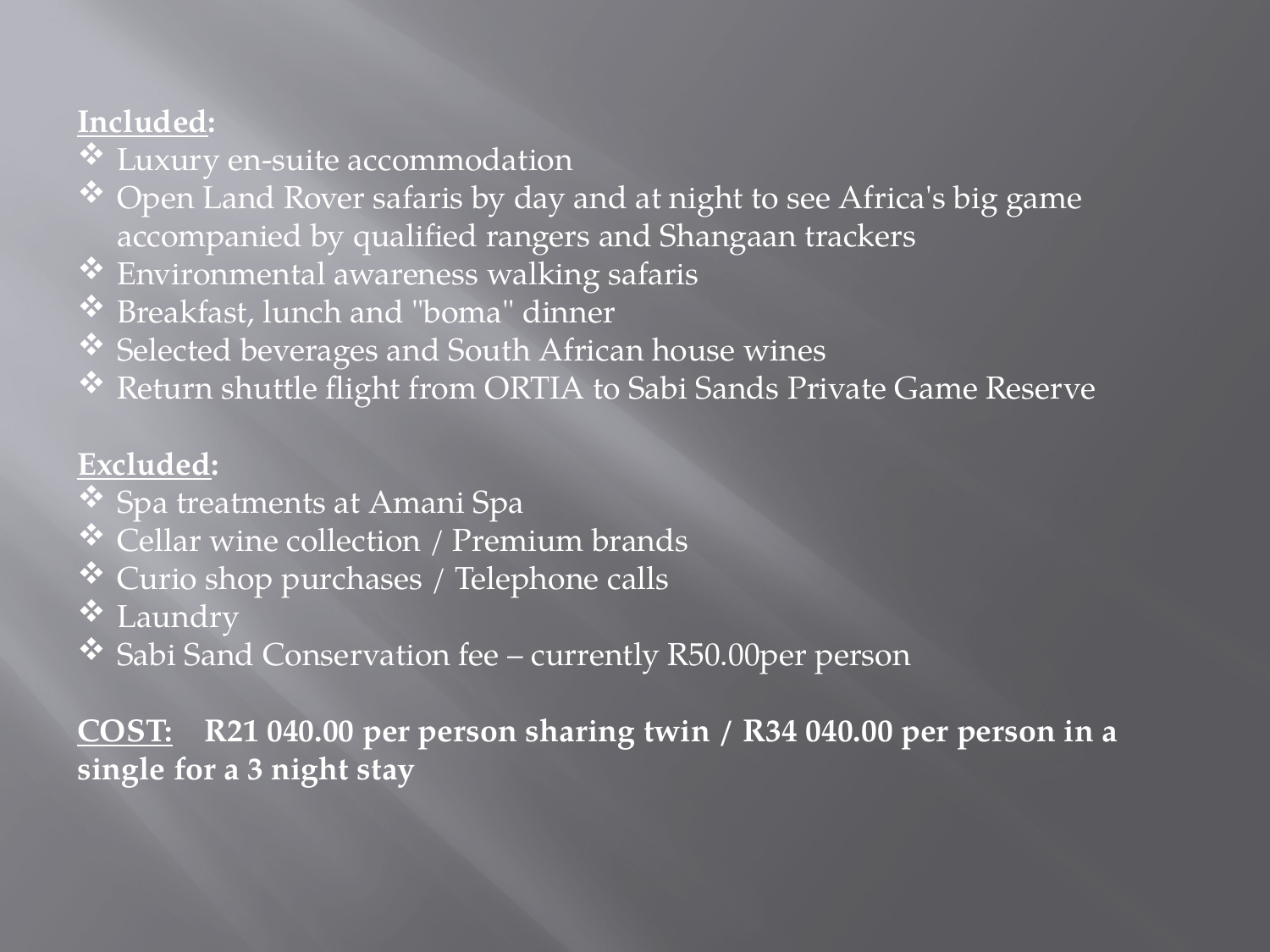

Included:
Luxury en-suite accommodation
Open Land Rover safaris by day and at night to see Africa's big game accompanied by qualified rangers and Shangaan trackers
Environmental awareness walking safaris
Breakfast, lunch and "boma" dinner
Selected beverages and South African house wines
Return shuttle flight from ORTIA to Sabi Sands Private Game Reserve

Excluded:
Spa treatments at Amani Spa
Cellar wine collection / Premium brands
Curio shop purchases / Telephone calls
Laundry
Sabi Sand Conservation fee – currently R50.00per person

COST:	R21 040.00 per person sharing twin / R34 040.00 per person in a single for a 3 night stay